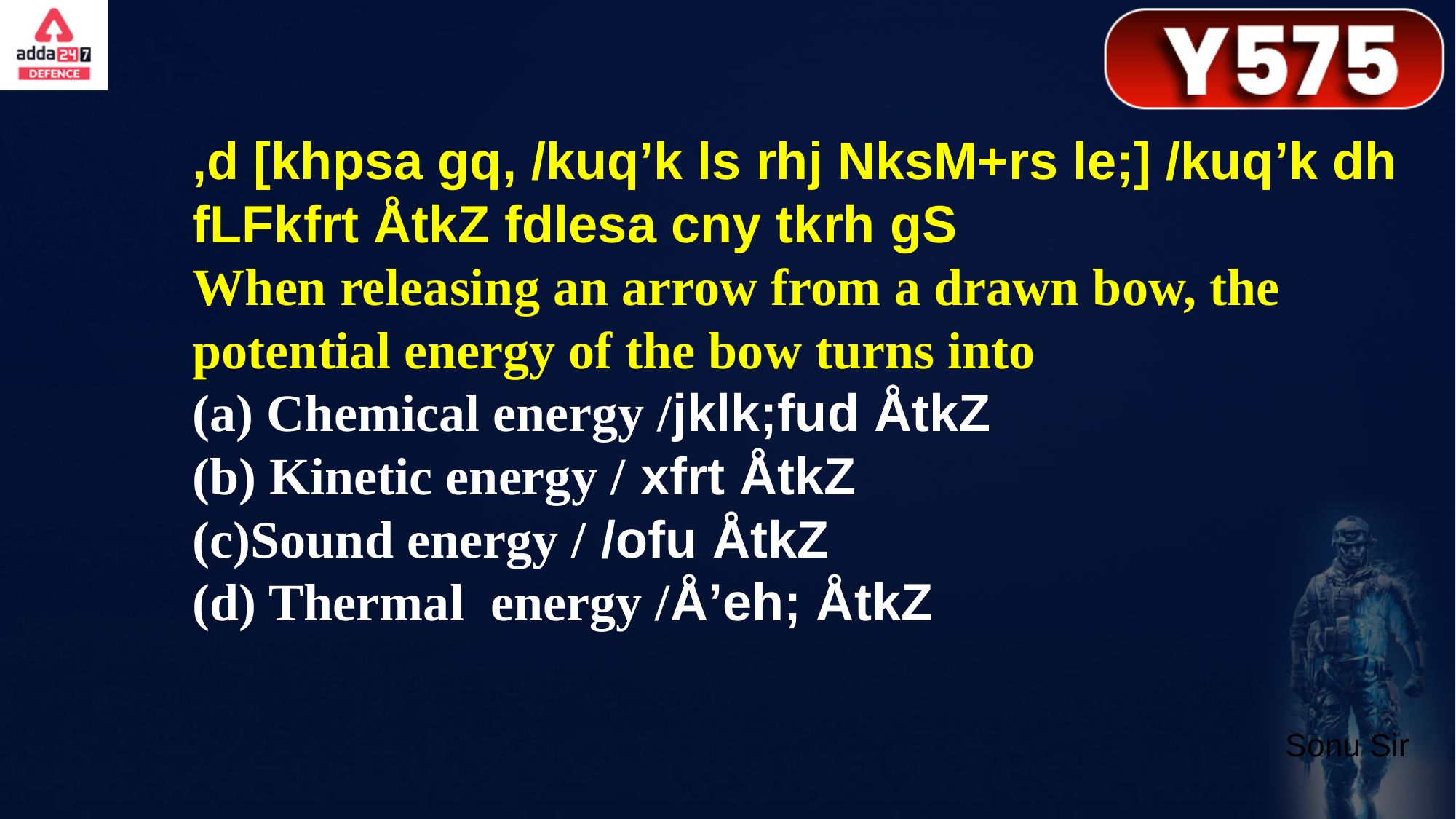

,d [khpsa gq, /kuq’k ls rhj NksM+rs le;] /kuq’k dh fLFkfrt ÅtkZ fdlesa cny tkrh gS
When releasing an arrow from a drawn bow, the potential energy of the bow turns into
(a) Chemical energy /jklk;fud ÅtkZ
(b) Kinetic energy / xfrt ÅtkZ
(c)Sound energy / /ofu ÅtkZ
(d) Thermal  energy /Å’eh; ÅtkZ
Sonu Sir